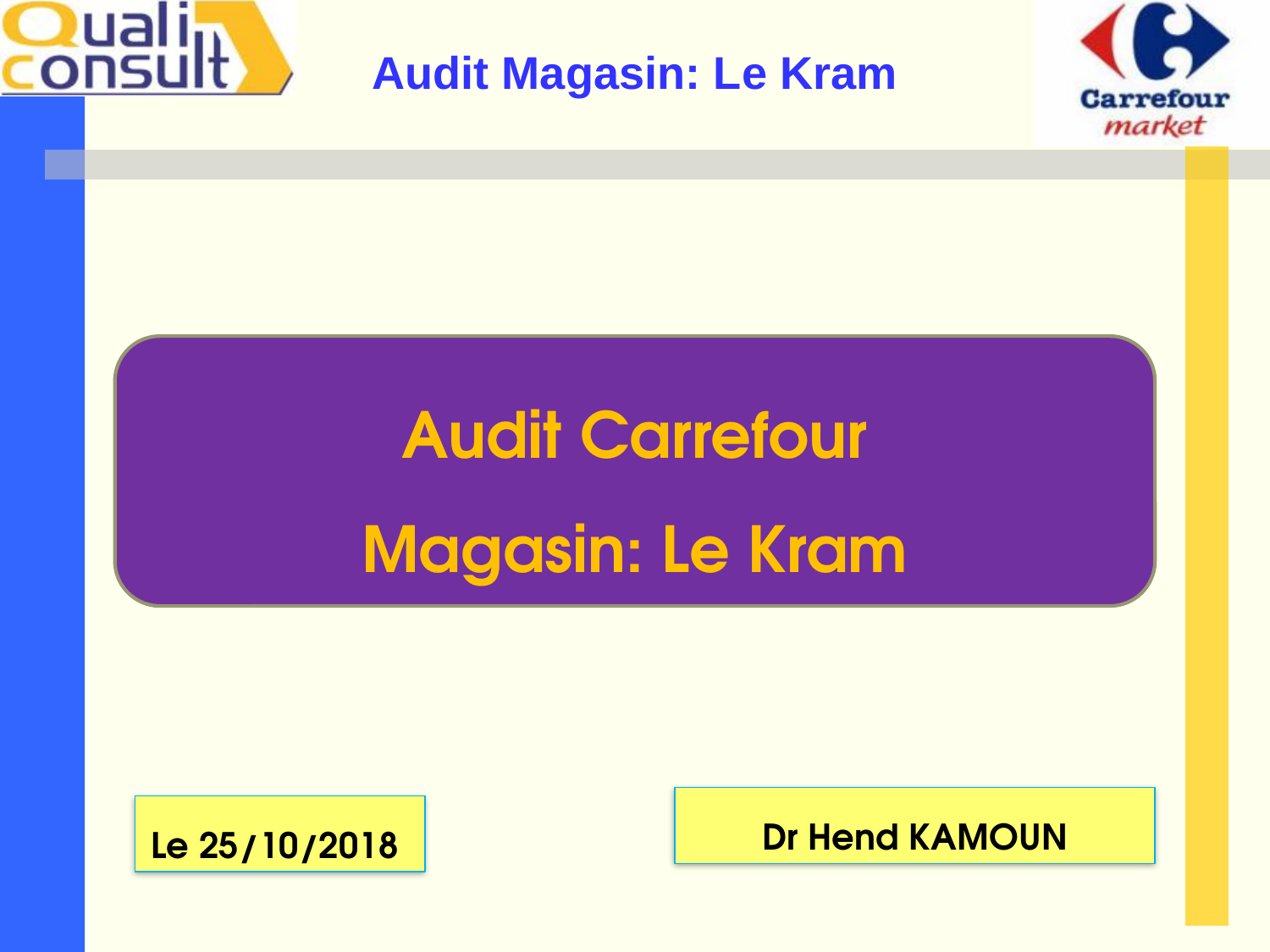

Audit Carrefour
Magasin: Le Kram
Dr Hend KAMOUN
Le 25/10/2018